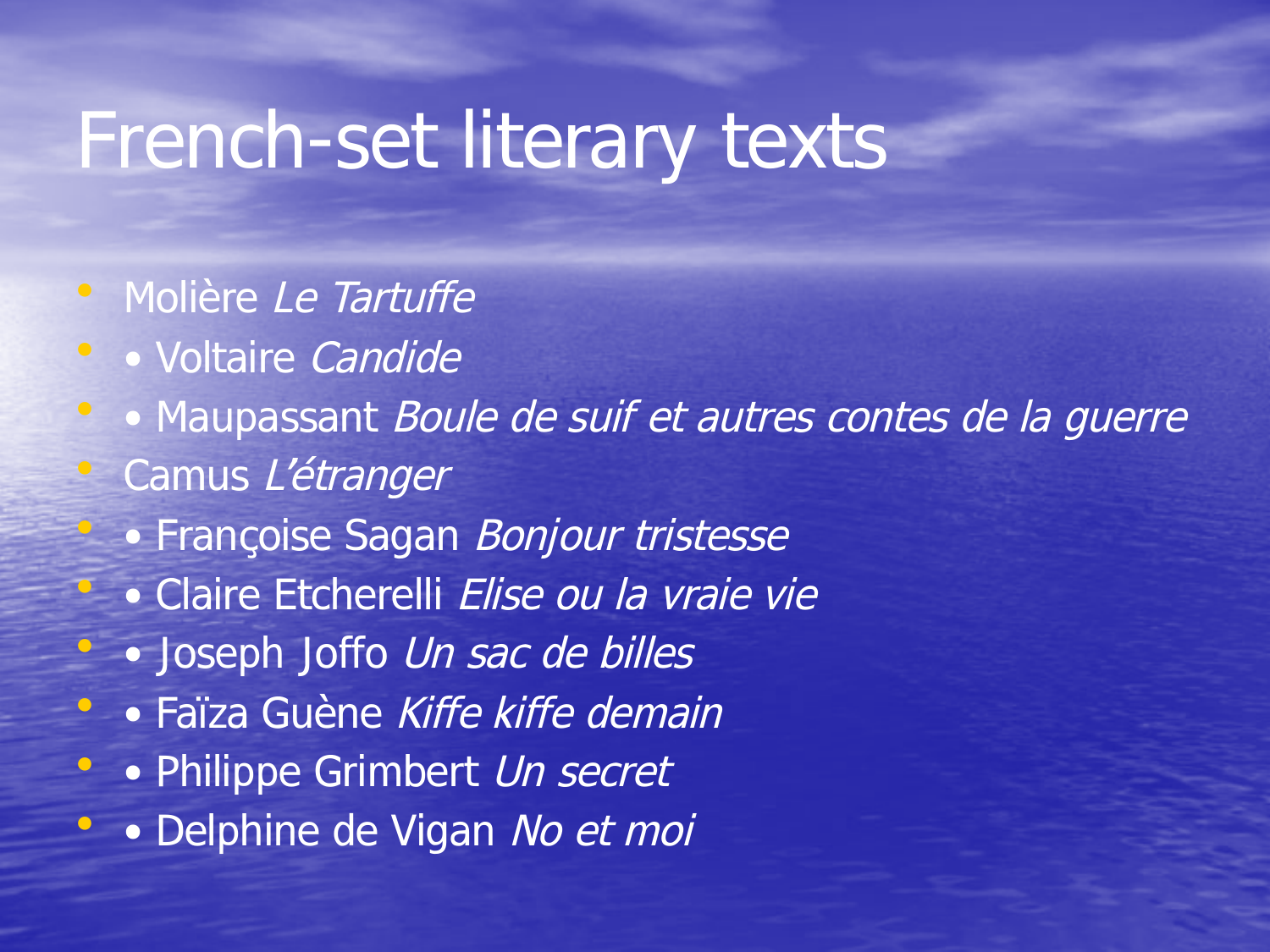

# French-set literary texts
Molière Le Tartuffe
• Voltaire Candide
• Maupassant Boule de suif et autres contes de la guerre
Camus L’étranger
• Françoise Sagan Bonjour tristesse
• Claire Etcherelli Elise ou la vraie vie
• Joseph Joffo Un sac de billes
• Faïza Guène Kiffe kiffe demain
• Philippe Grimbert Un secret
• Delphine de Vigan No et moi